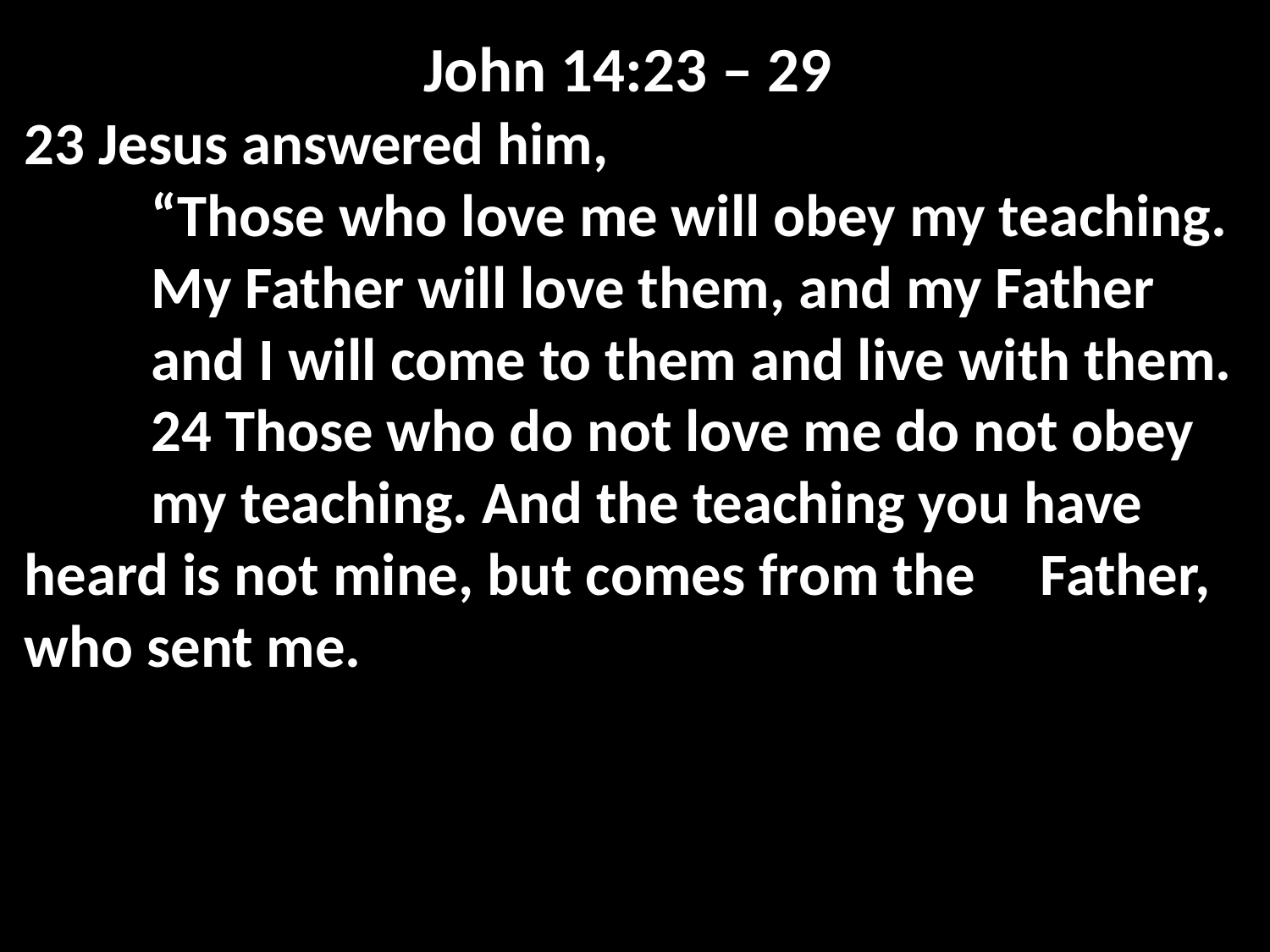

John 14:23 – 29
23 Jesus answered him,
	“Those who love me will obey my teaching. 	My Father will love them, and my Father 	and I will come to them and live with them. 	24 Those who do not love me do not obey 	my teaching. And the teaching you have 	heard is not mine, but comes from the 	Father, who sent me.